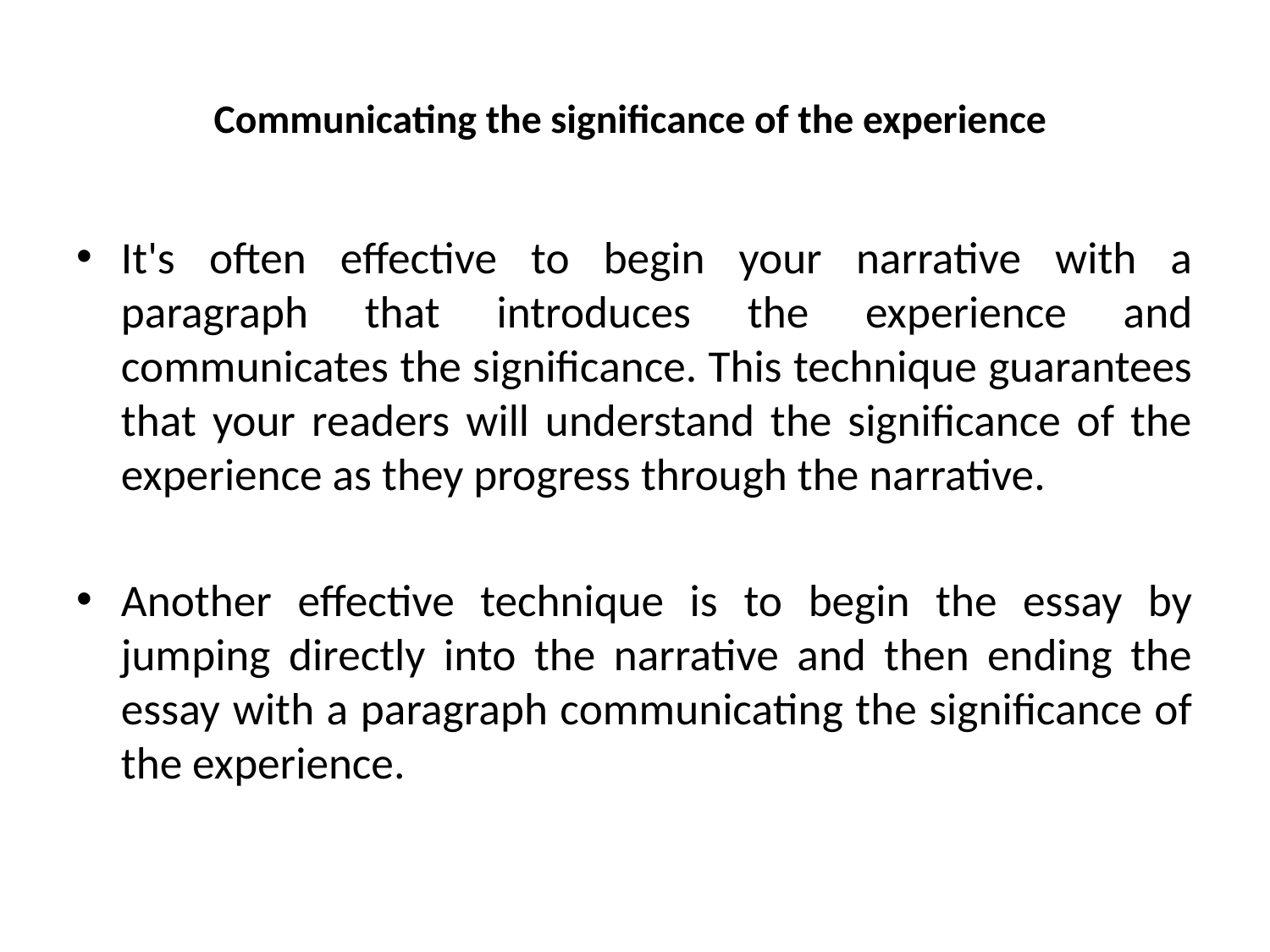

# Communicating the significance of the experience
It's often effective to begin your narrative with a paragraph that introduces the experience and communicates the significance. This technique guarantees that your readers will understand the significance of the experience as they progress through the narrative.

Another effective technique is to begin the essay by jumping directly into the narrative and then ending the essay with a paragraph communicating the significance of the experience.